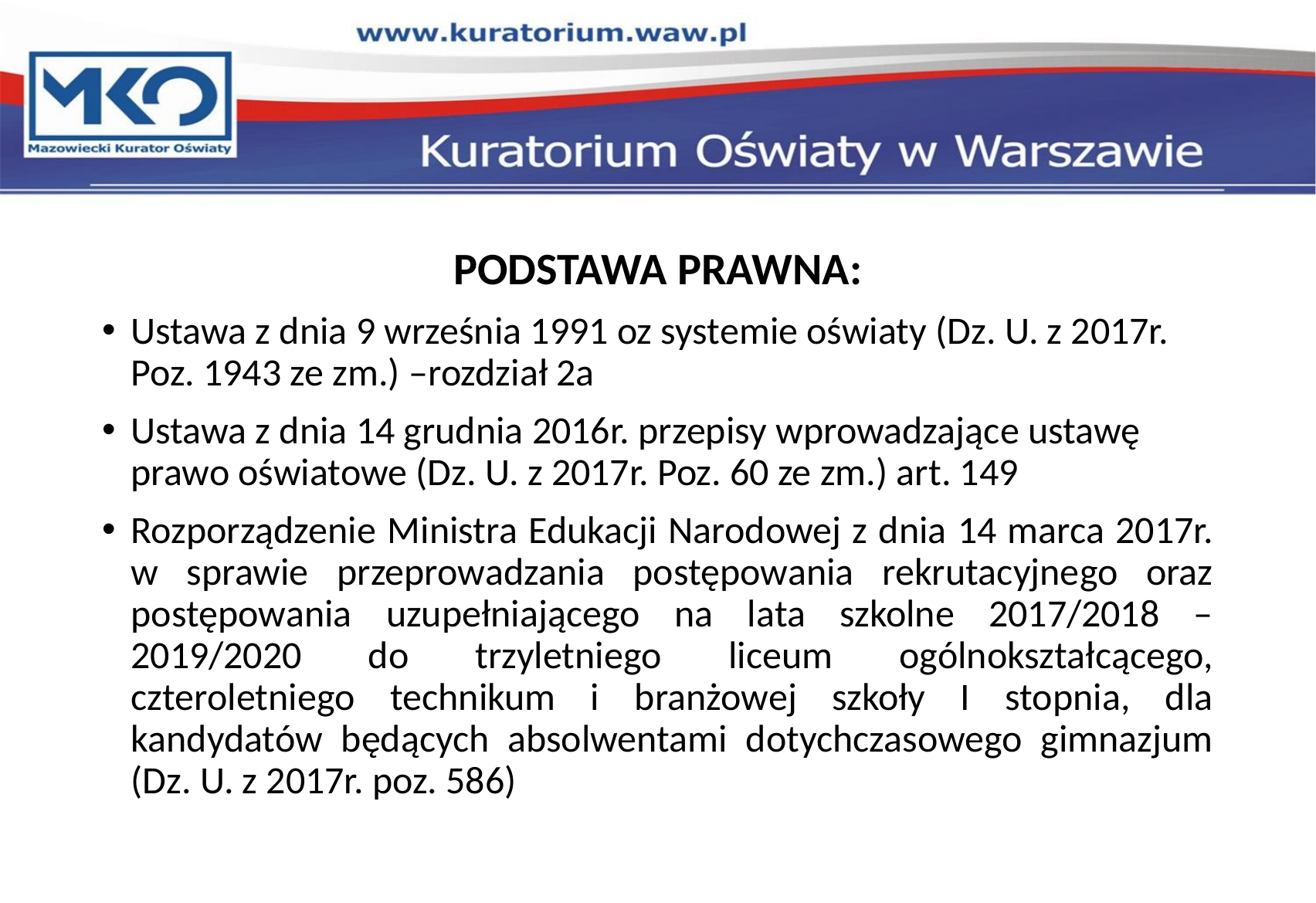

#
PODSTAWA PRAWNA:
Ustawa z dnia 9 września 1991 oz systemie oświaty (Dz. U. z 2017r. Poz. 1943 ze zm.) –rozdział 2a
Ustawa z dnia 14 grudnia 2016r. przepisy wprowadzające ustawę prawo oświatowe (Dz. U. z 2017r. Poz. 60 ze zm.) art. 149
Rozporządzenie Ministra Edukacji Narodowej z dnia 14 marca 2017r. w sprawie przeprowadzania postępowania rekrutacyjnego oraz postępowania uzupełniającego na lata szkolne 2017/2018 – 2019/2020 do trzyletniego liceum ogólnokształcącego, czteroletniego technikum i branżowej szkoły I stopnia, dla kandydatów będących absolwentami dotychczasowego gimnazjum (Dz. U. z 2017r. poz. 586)